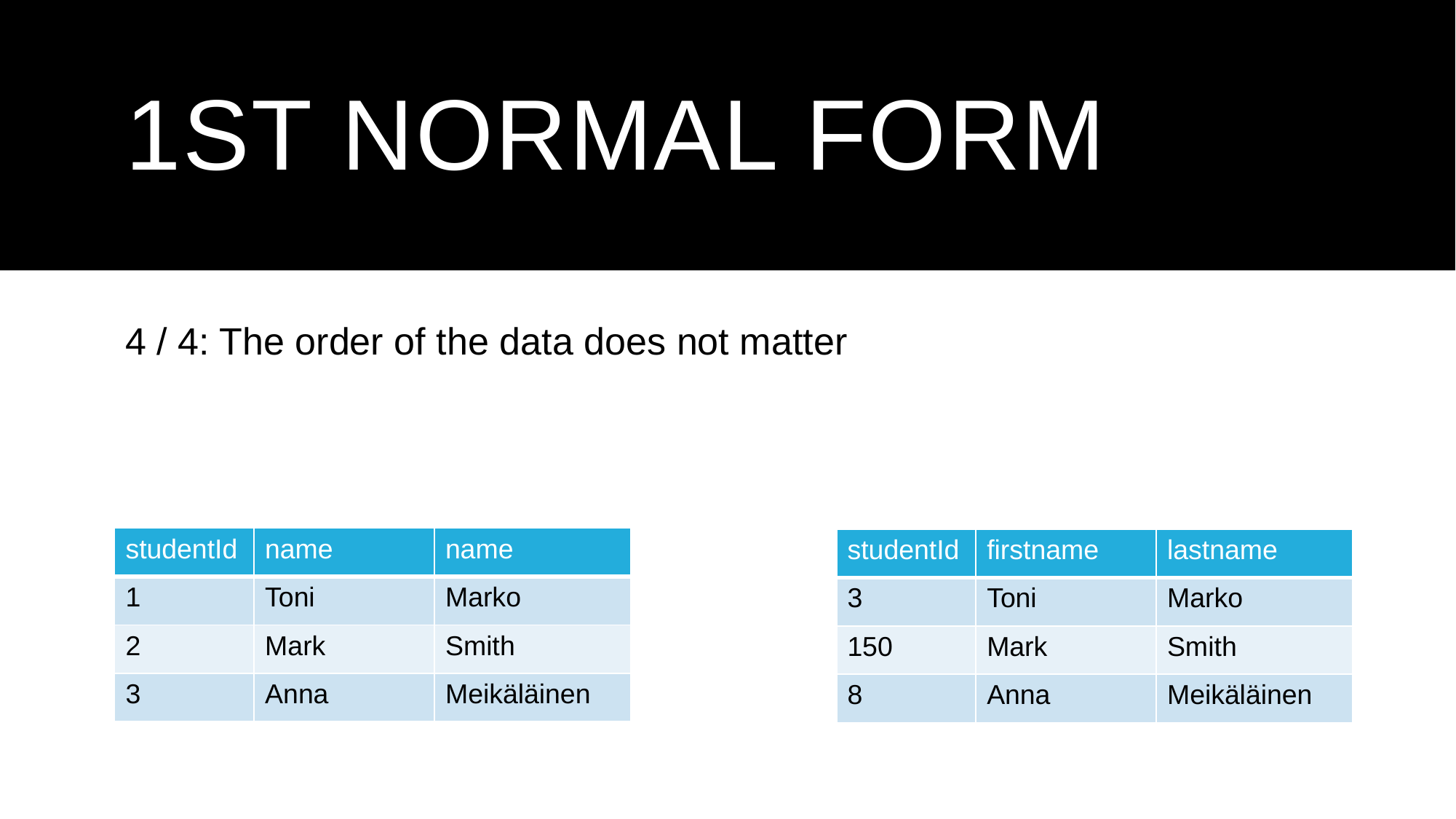

# 1st normal form
4 / 4: The order of the data does not matter
| studentId | name | name |
| --- | --- | --- |
| 1 | Toni | Marko |
| 2 | Mark | Smith |
| 3 | Anna | Meikäläinen |
| studentId | firstname | lastname |
| --- | --- | --- |
| 3 | Toni | Marko |
| 150 | Mark | Smith |
| 8 | Anna | Meikäläinen |